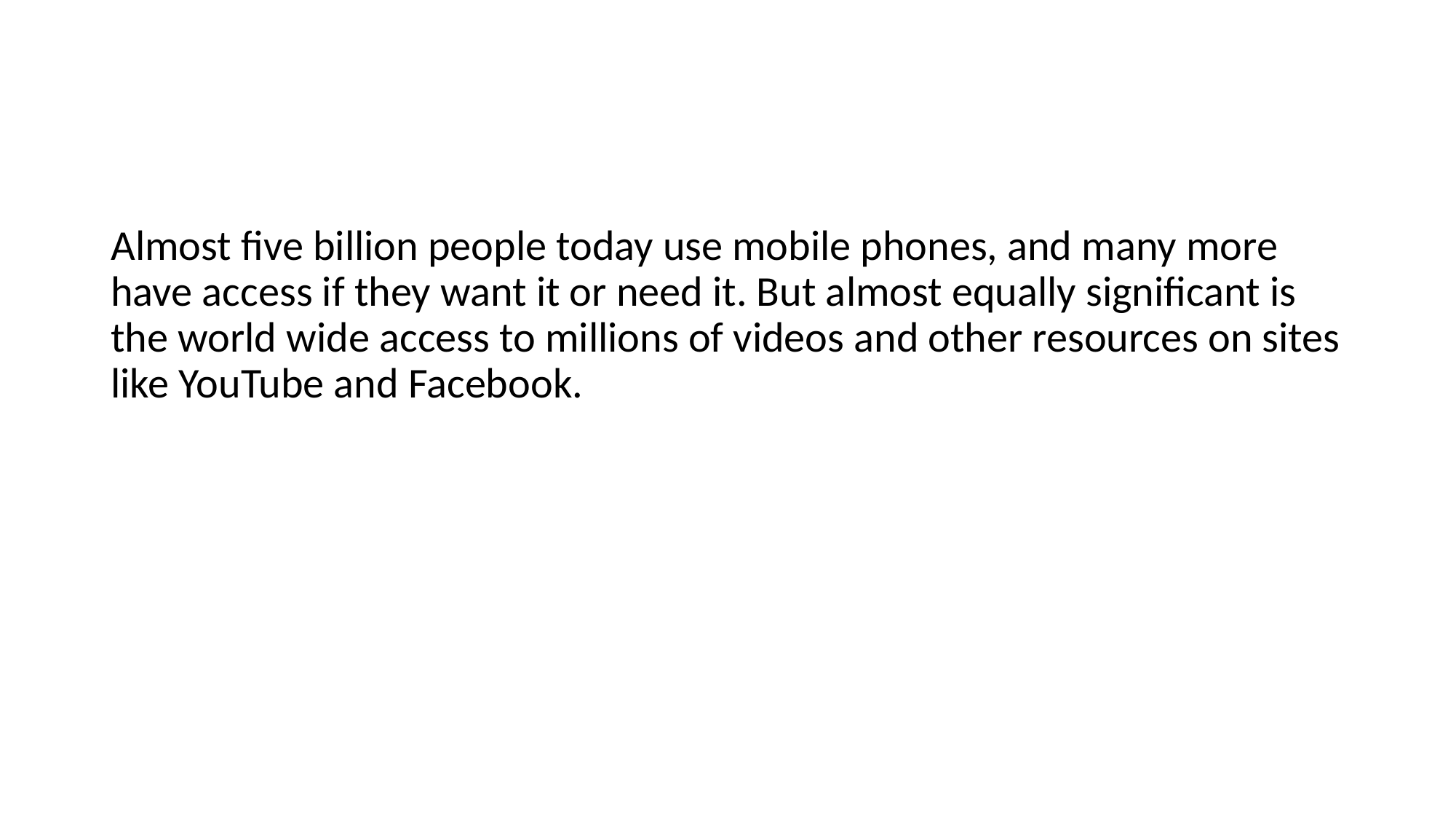

#
Almost five billion people today use mobile phones, and many more have access if they want it or need it. But almost equally significant is the world wide access to millions of videos and other resources on sites like YouTube and Facebook.